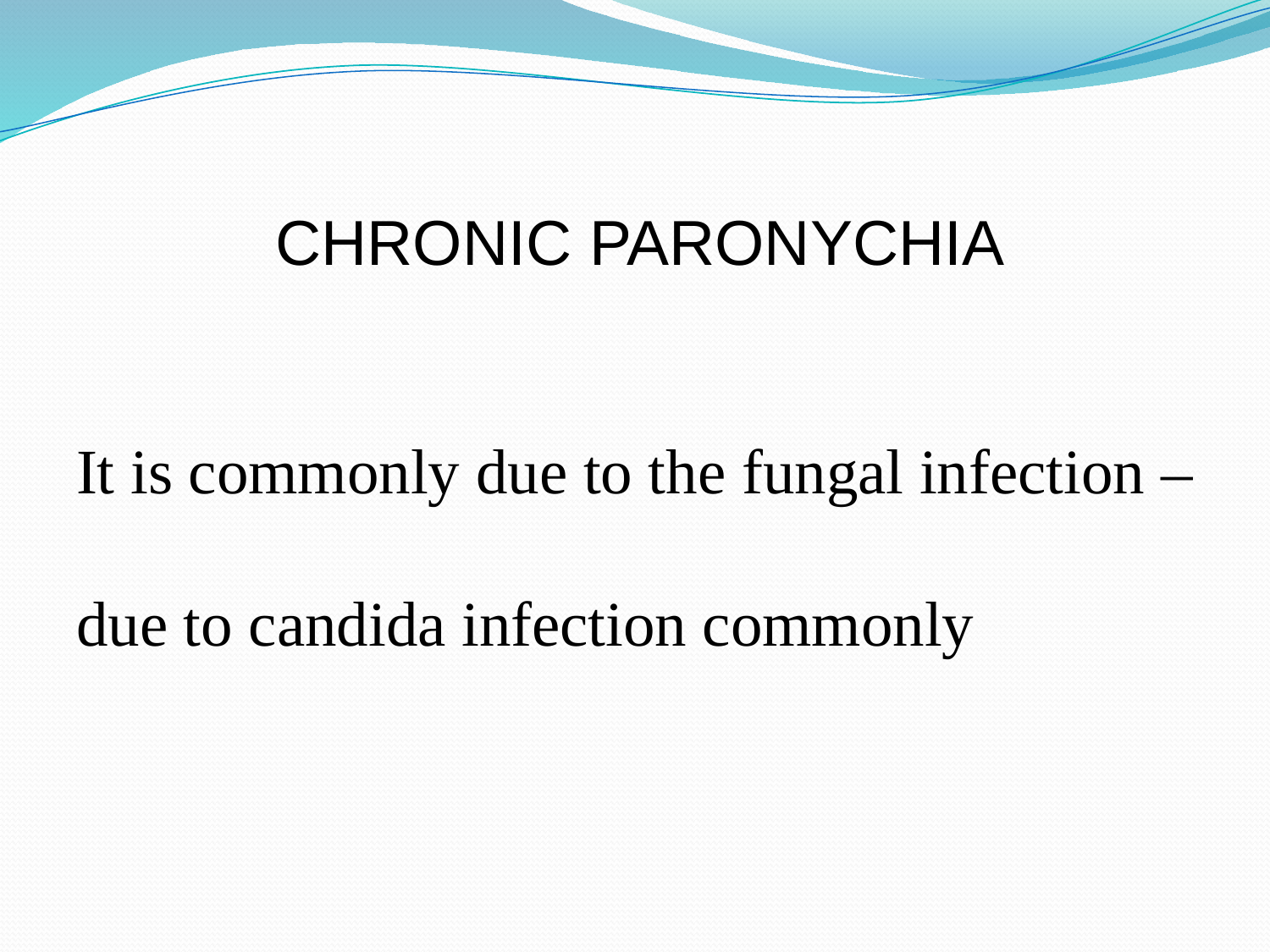

CHRONIC PARONYCHIA

It is commonly due to the fungal infection – due to candida infection commonly